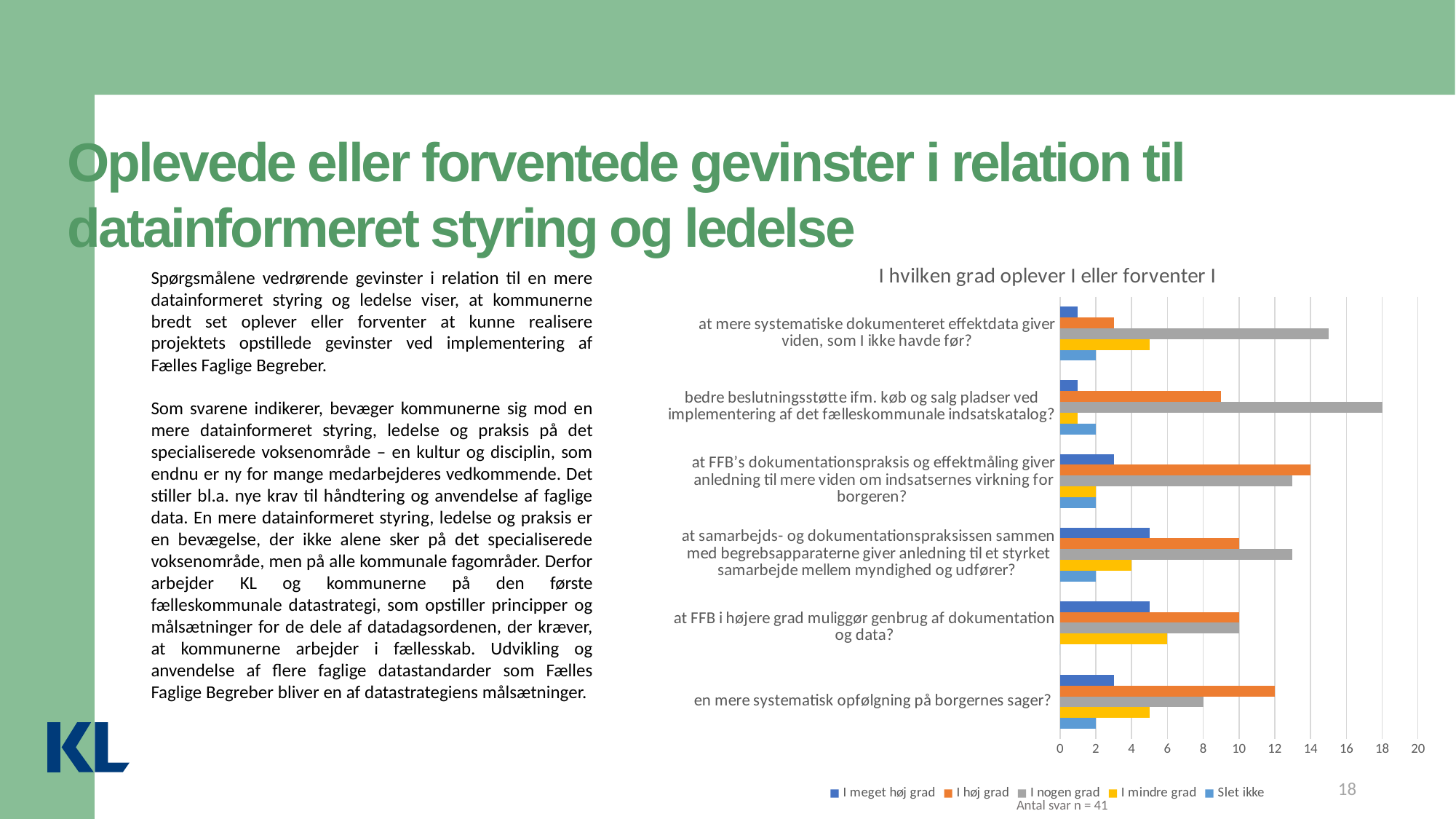

Oplevede eller forventede gevinster i relation til
datainformeret styring og ledelse

### Chart: I hvilken grad oplever I eller forventer I

| Category | Slet ikke | I mindre grad | I nogen grad | I høj grad | I meget høj grad |
|---|---|---|---|---|---|
| en mere systematisk opfølgning på borgernes sager?  | 2.0 | 5.0 | 8.0 | 12.0 | 3.0 |
| at FFB i højere grad muliggør genbrug af dokumentation og data? | 0.0 | 6.0 | 10.0 | 10.0 | 5.0 |
| at samarbejds- og dokumentationspraksissen sammen med begrebsapparaterne giver anledning til et styrket samarbejde mellem myndighed og udfører?  | 2.0 | 4.0 | 13.0 | 10.0 | 5.0 |
| at FFB’s dokumentationspraksis og effektmåling giver anledning til mere viden om indsatsernes virkning for borgeren?  | 2.0 | 2.0 | 13.0 | 14.0 | 3.0 |
| bedre beslutningsstøtte ifm. køb og salg pladser ved implementering af det fælleskommunale indsatskatalog? | 2.0 | 1.0 | 18.0 | 9.0 | 1.0 |
| at mere systematiske dokumenteret effektdata giver viden, som I ikke havde før? | 2.0 | 5.0 | 15.0 | 3.0 | 1.0 |
Spørgsmålene vedrørende gevinster i relation til en mere datainformeret styring og ledelse viser, at kommunerne bredt set oplever eller forventer at kunne realisere projektets opstillede gevinster ved implementering af Fælles Faglige Begreber.

Som svarene indikerer, bevæger kommunerne sig mod en mere datainformeret styring, ledelse og praksis på det specialiserede voksenområde – en kultur og disciplin, som endnu er ny for mange medarbejderes vedkommende. Det stiller bl.a. nye krav til håndtering og anvendelse af faglige data. En mere datainformeret styring, ledelse og praksis er en bevægelse, der ikke alene sker på det specialiserede voksenområde, men på alle kommunale fagområder. Derfor arbejder KL og kommunerne på den første fælleskommunale datastrategi, som opstiller principper og målsætninger for de dele af datadagsordenen, der kræver, at kommunerne arbejder i fællesskab. Udvikling og anvendelse af flere faglige datastandarder som Fælles Faglige Begreber bliver en af datastrategiens målsætninger.
18
Antal svar n = 41
18